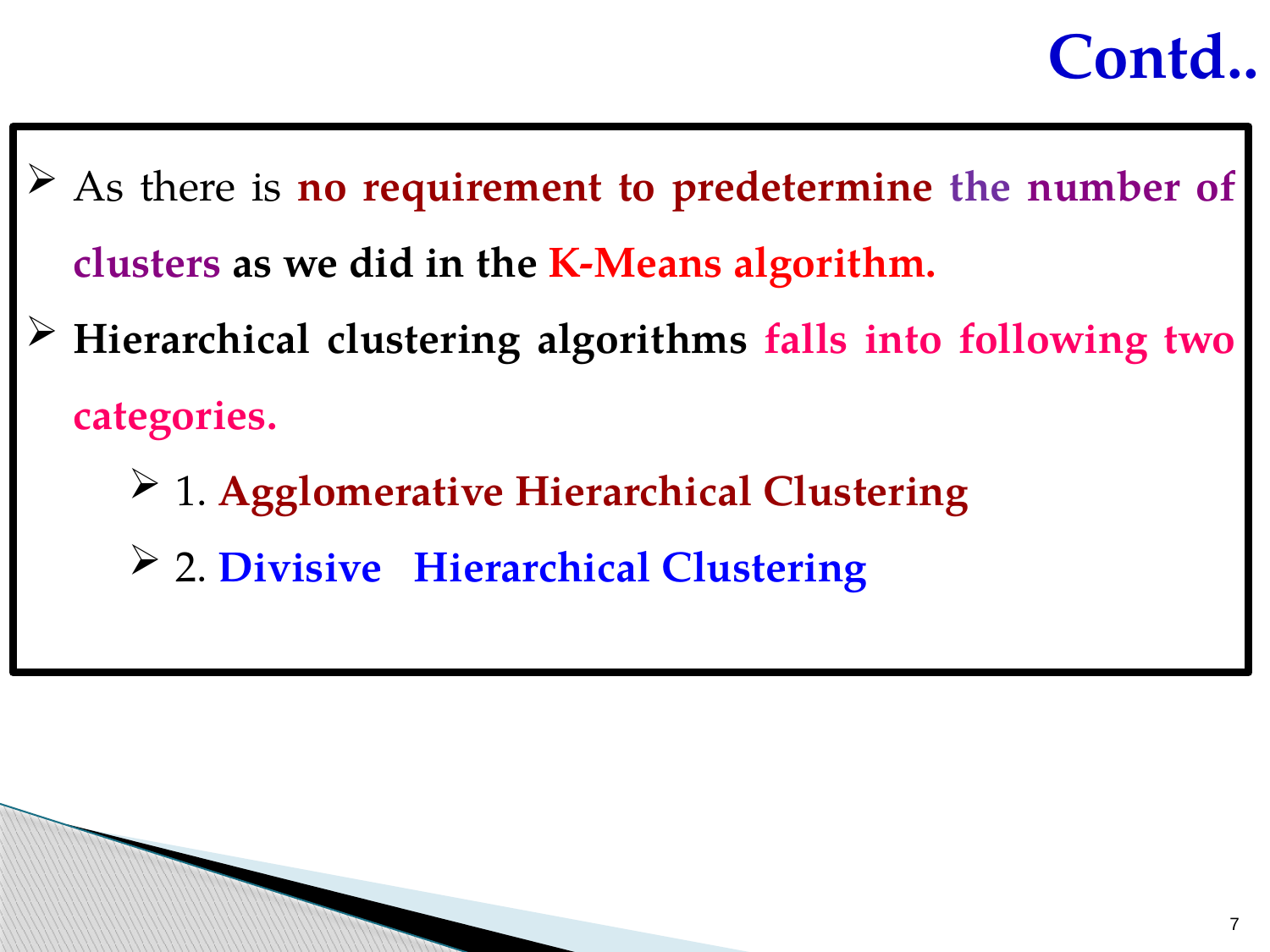

# Contd..
As there is no requirement to predetermine the number of clusters as we did in the K-Means algorithm.
Hierarchical clustering algorithms falls into following two categories.
1. Agglomerative Hierarchical Clustering
2. Divisive   Hierarchical Clustering

7